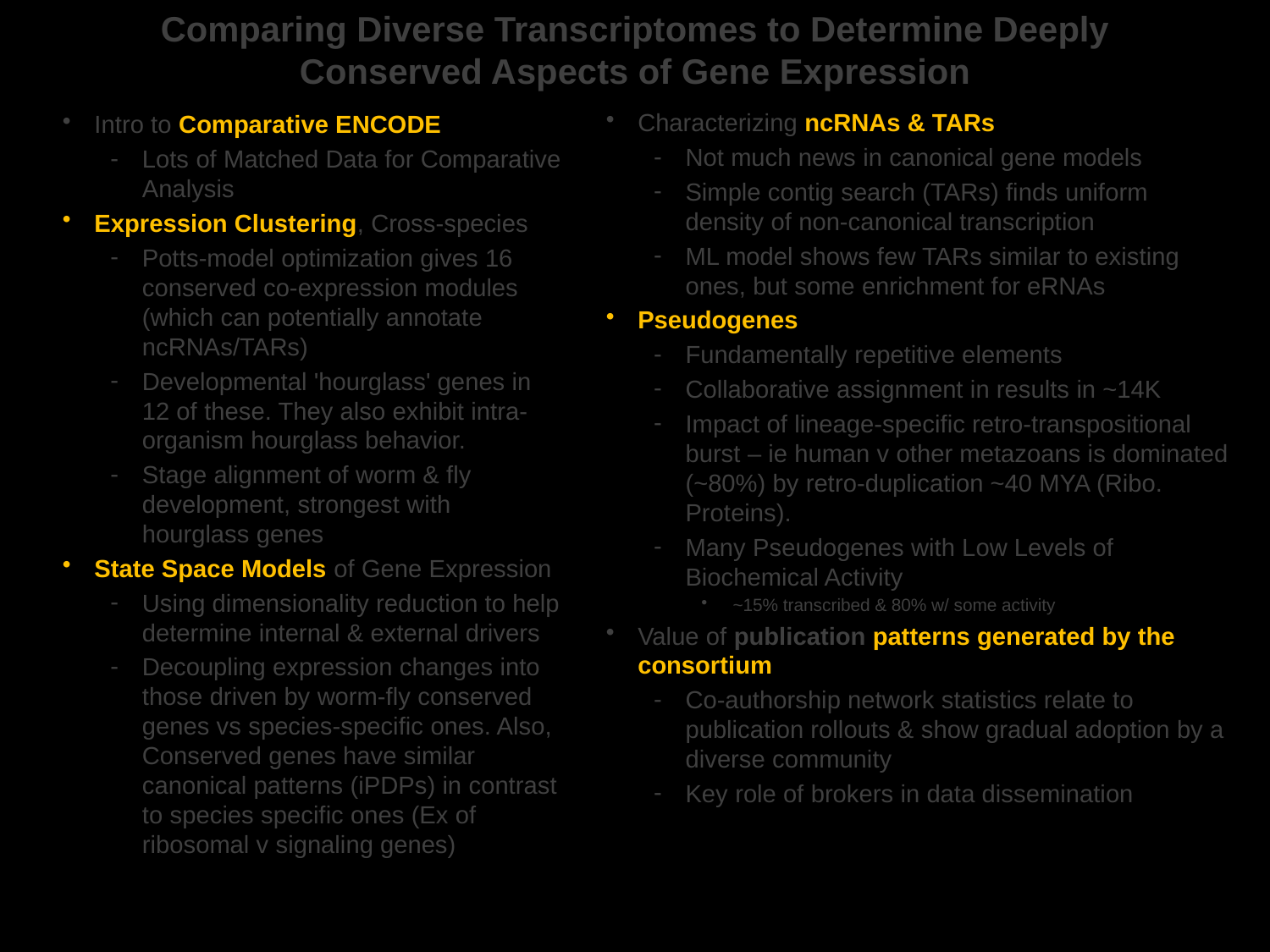

# Comparing Diverse Transcriptomes to Determine Deeply Conserved Aspects of Gene Expression
Characterizing ncRNAs & TARs
Not much news in canonical gene models
Simple contig search (TARs) finds uniform density of non-canonical transcription
ML model shows few TARs similar to existing ones, but some enrichment for eRNAs
Pseudogenes
Fundamentally repetitive elements
Collaborative assignment in results in ~14K
Impact of lineage-specific retro-transpositional burst – ie human v other metazoans is dominated (~80%) by retro-duplication ~40 MYA (Ribo. Proteins).
Many Pseudogenes with Low Levels of Biochemical Activity
~15% transcribed & 80% w/ some activity
Value of publication patterns generated by the consortium
Co-authorship network statistics relate to publication rollouts & show gradual adoption by a diverse community
Key role of brokers in data dissemination

Intro to Comparative ENCODE
Lots of Matched Data for Comparative Analysis
Expression Clustering, Cross-species
Potts-model optimization gives 16 conserved co-expression modules (which can potentially annotate ncRNAs/TARs)
Developmental 'hourglass' genes in 12 of these. They also exhibit intra-organism hourglass behavior.
Stage alignment of worm & fly development, strongest with hourglass genes
State Space Models of Gene Expression
Using dimensionality reduction to help determine internal & external drivers
Decoupling expression changes into those driven by worm-fly conserved genes vs species-specific ones. Also, Conserved genes have similar canonical patterns (iPDPs) in contrast to species specific ones (Ex of ribosomal v signaling genes)